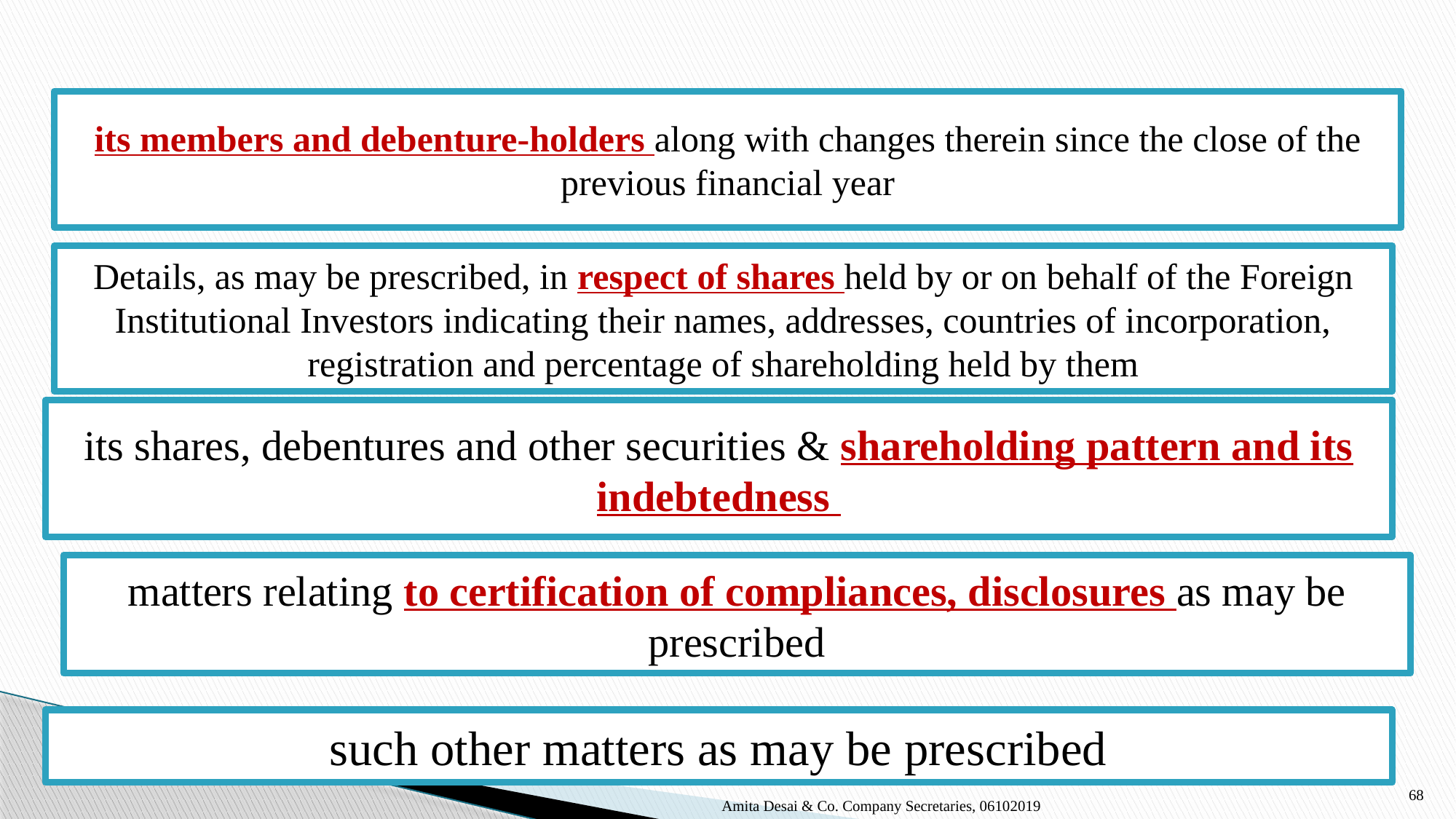

its members and debenture-holders along with changes therein since the close of the previous financial year
Details, as may be prescribed, in respect of shares held by or on behalf of the Foreign Institutional Investors indicating their names, addresses, countries of incorporation, registration and percentage of shareholding held by them
its shares, debentures and other securities & shareholding pattern and its indebtedness
matters relating to certification of compliances, disclosures as may be prescribed
such other matters as may be prescribed
68
Amita Desai & Co. Company Secretaries, 06102019